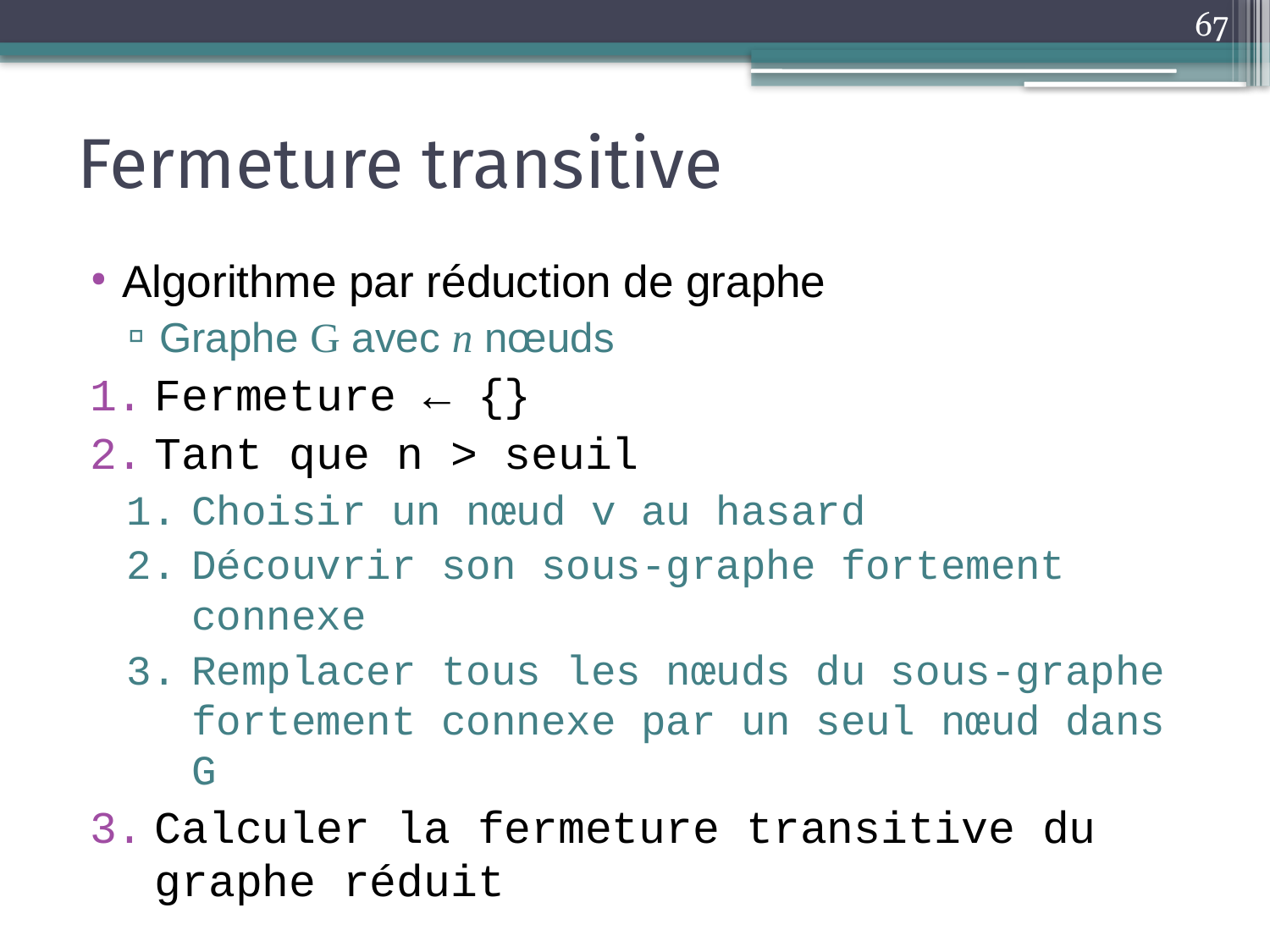

67
# Fermeture transitive
Algorithme par réduction de graphe
Graphe G avec n nœuds
Fermeture ← {}
Tant que n > seuil
Choisir un nœud v au hasard
Découvrir son sous-graphe fortement connexe
Remplacer tous les nœuds du sous-graphe fortement connexe par un seul nœud dans G
Calculer la fermeture transitive du graphe réduit